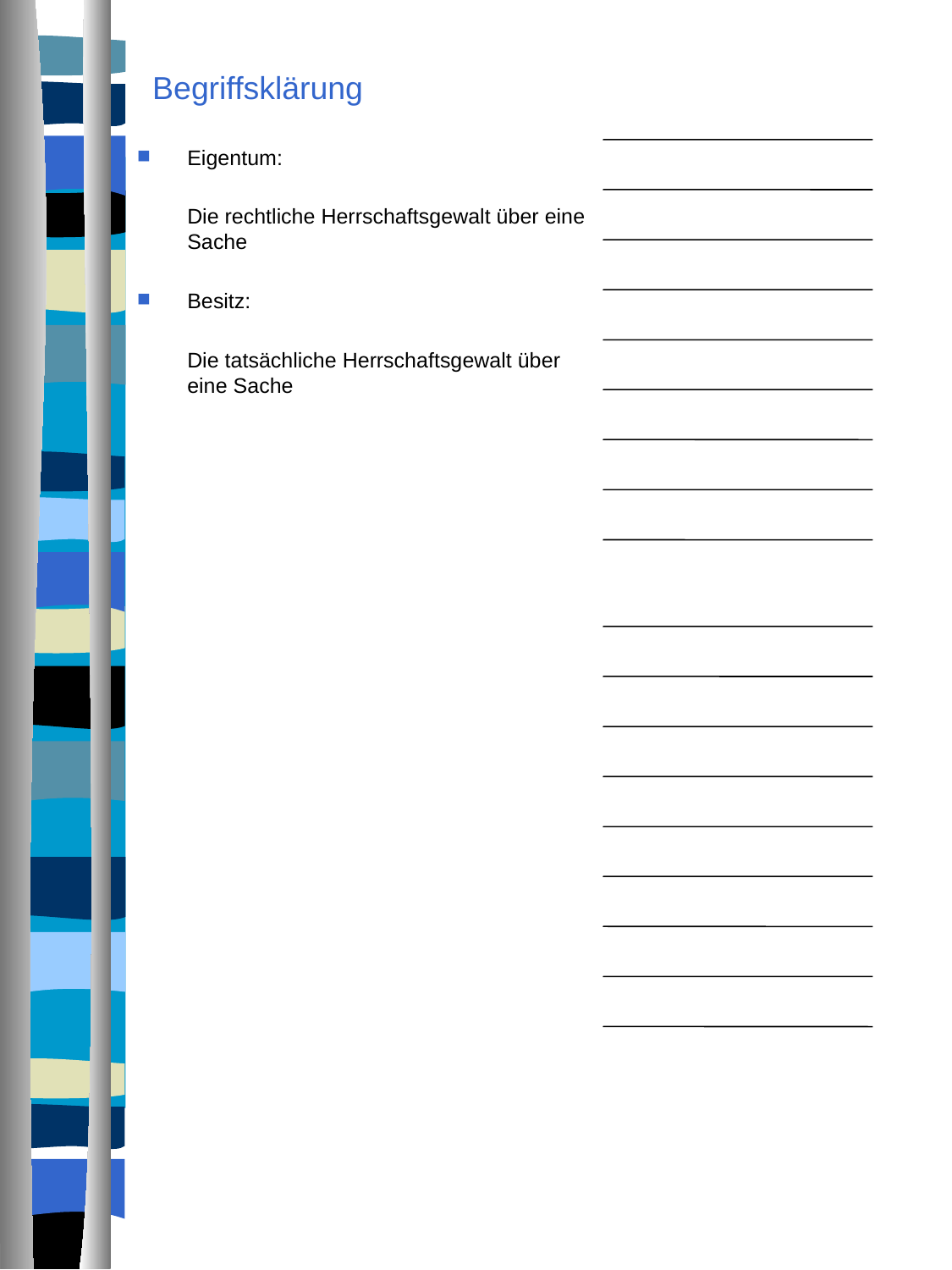

# Begriffsklärung
Eigentum:

	Die rechtliche Herrschaftsgewalt über eine Sache

Besitz:

	Die tatsächliche Herrschaftsgewalt über eine Sache